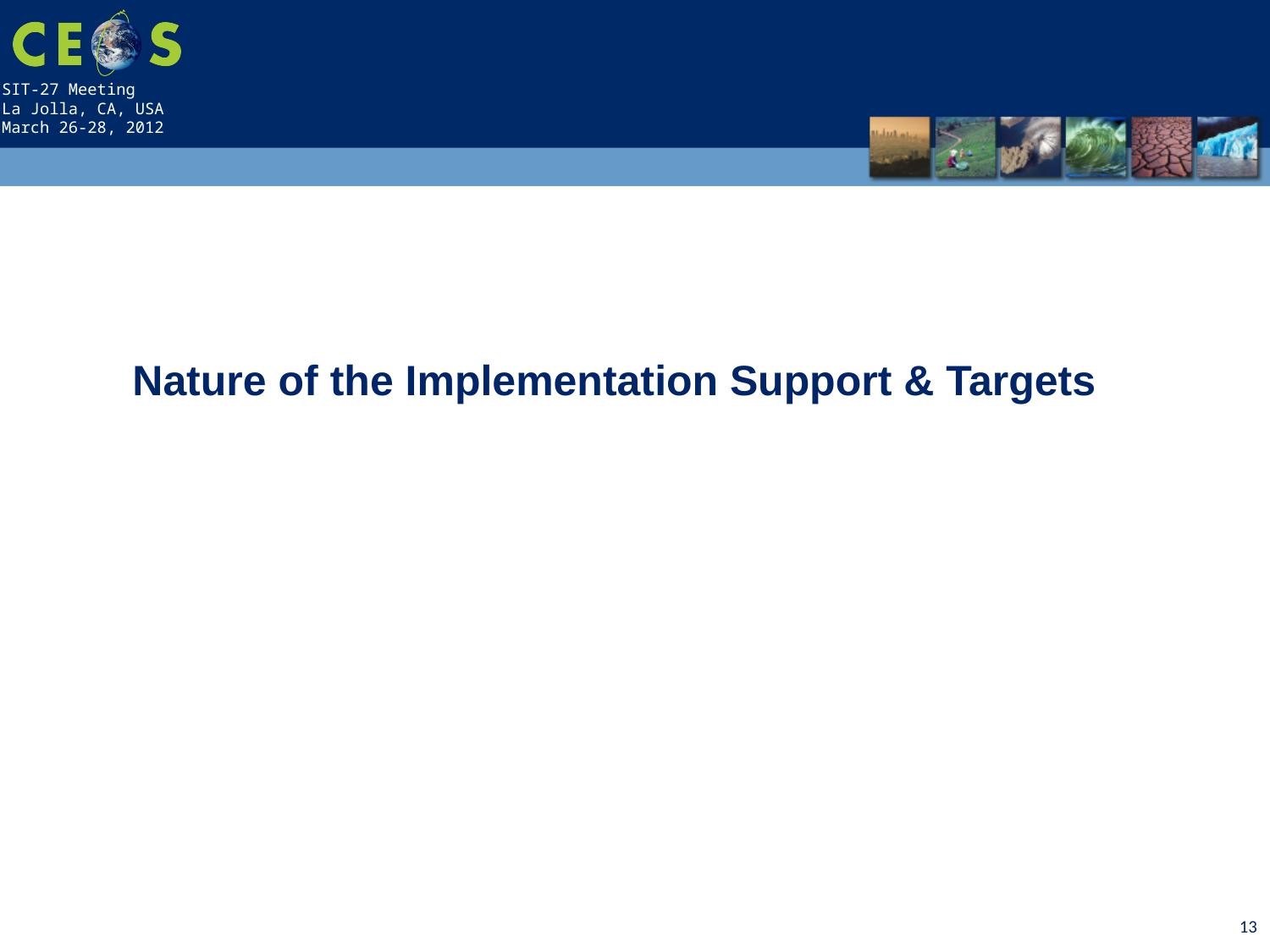

Nature of the Implementation Support & Targets
13